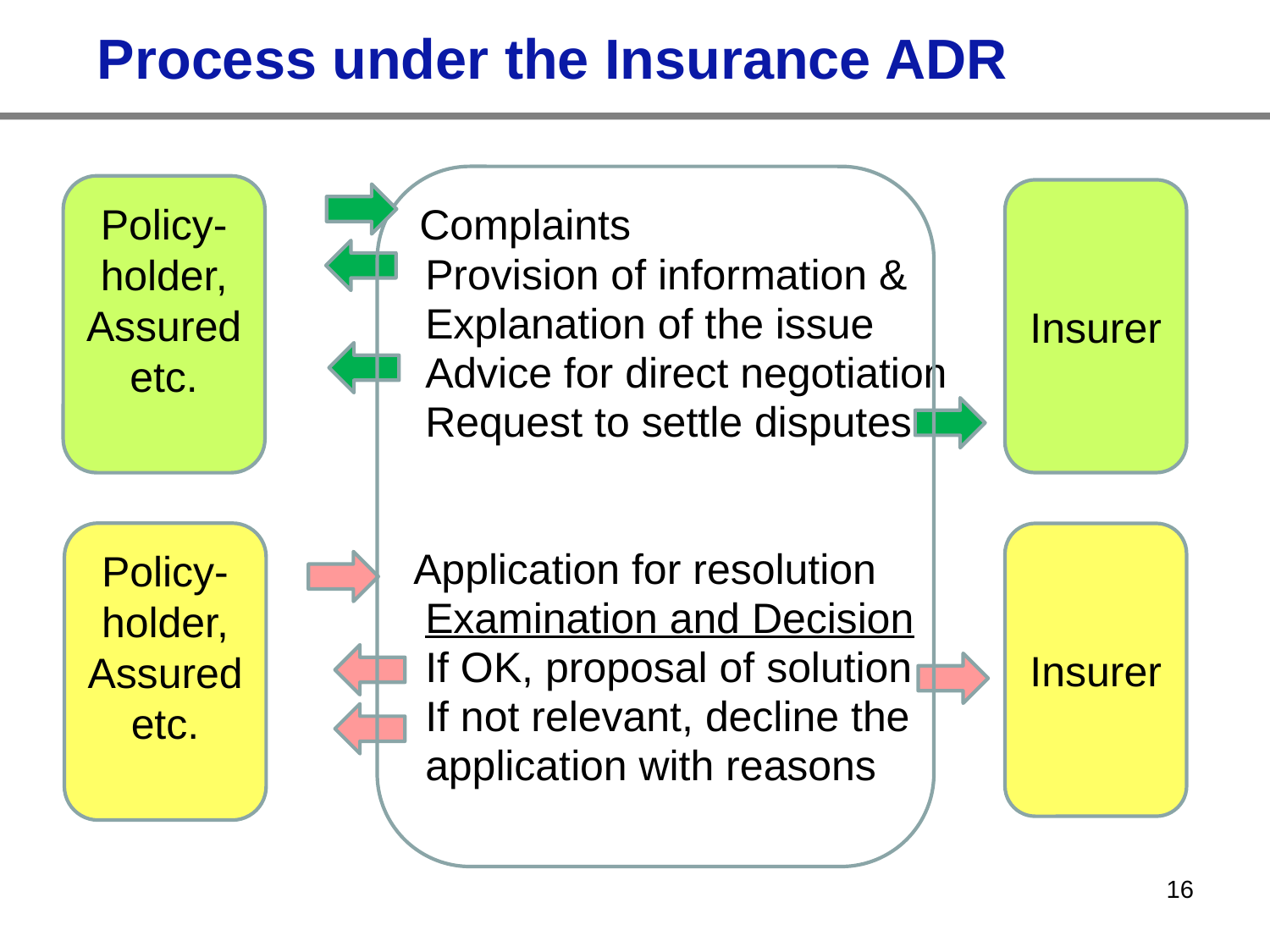

Process under the Insurance ADR

                            Complaints
                                 Provision of information &
                                 Explanation of the issue
                                 Advice for direct negotiation
                                 Request to settle disputes

                                Application for resolution
                                 Examination and Decision
                                 If OK, proposal of solution
                                 If not relevant, decline the
                                 application with reasons

Policy-holder,
Assured etc.

Insurer

Policy-holder,
Assured etc.

Insurer

16